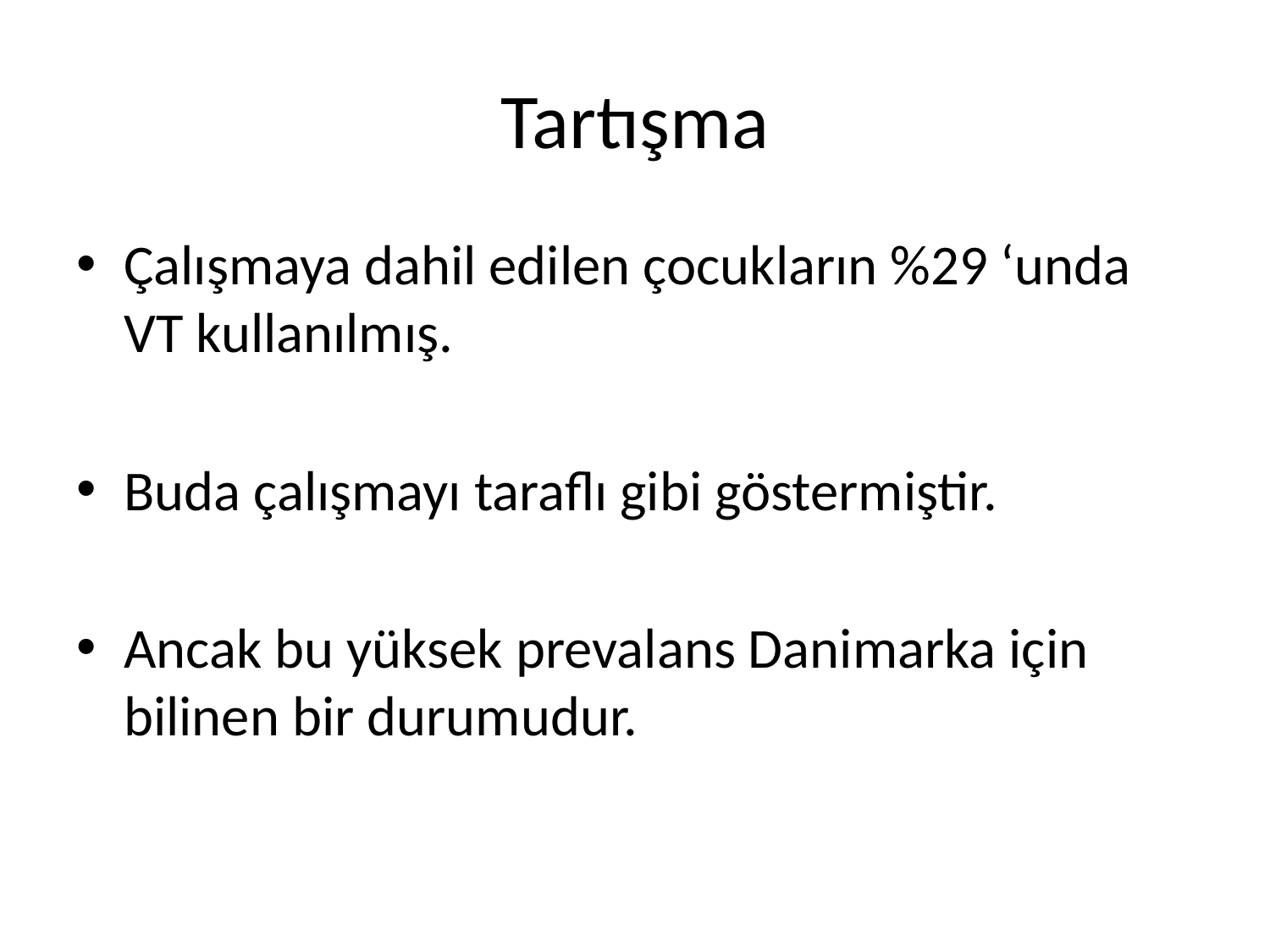

# Tartışma
Çalışmaya dahil edilen çocukların %29 ‘unda VT kullanılmış.

Buda çalışmayı taraflı gibi göstermiştir.

Ancak bu yüksek prevalans Danimarka için bilinen bir durumudur.